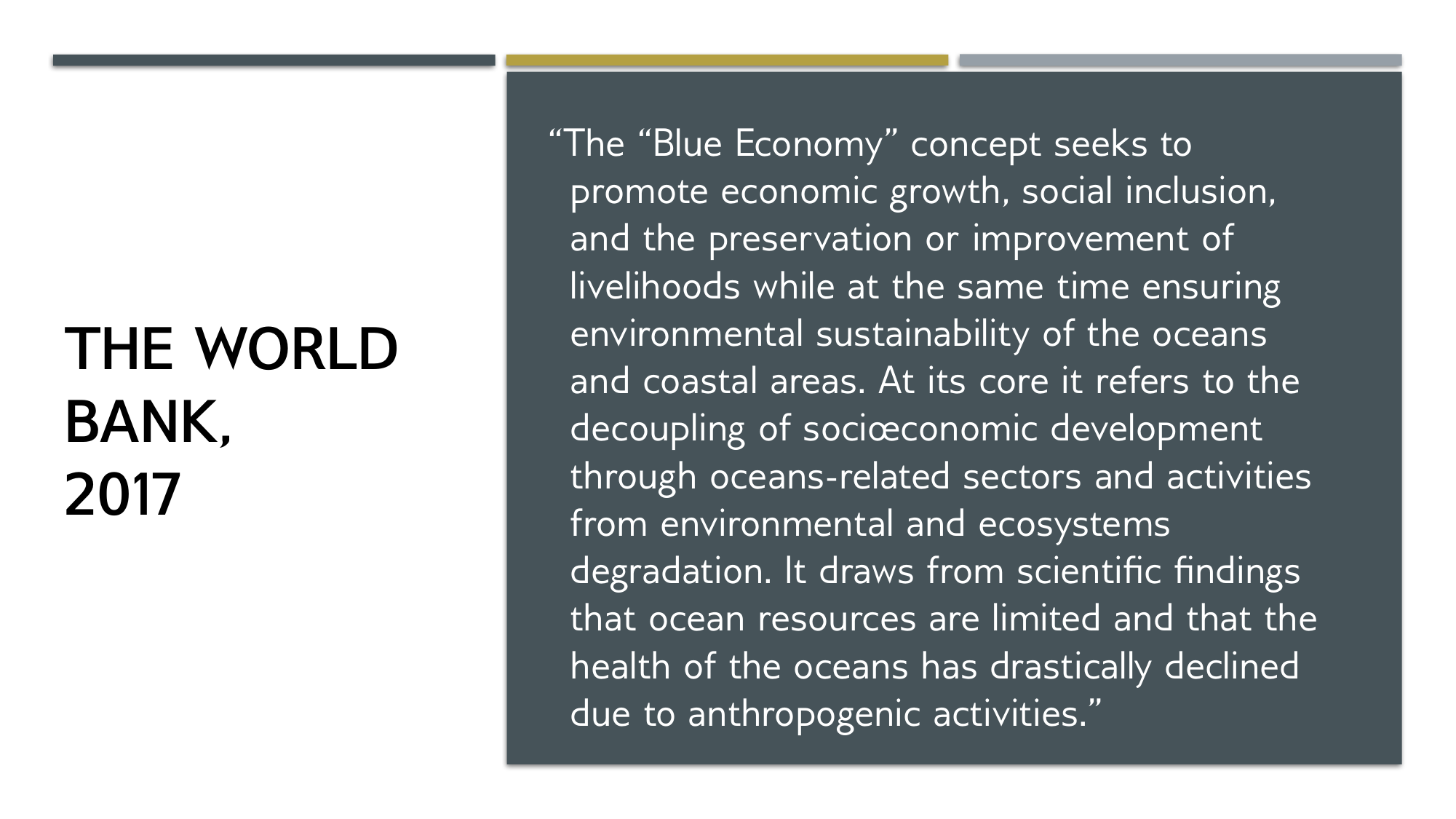

“The “Blue Economy” concept seeks to promote economic growth, social inclusion, and the preservation or improvement of livelihoods while at the same time ensuring environmental sustainability of the oceans and coastal areas. At its core it refers to the decoupling of socioeconomic development through oceans-related sectors and activities from environmental and ecosystems degradation. It draws from scientific findings that ocean resources are limited and that the health of the oceans has drastically declined due to anthropogenic activities.”

# The World Bank, 2017